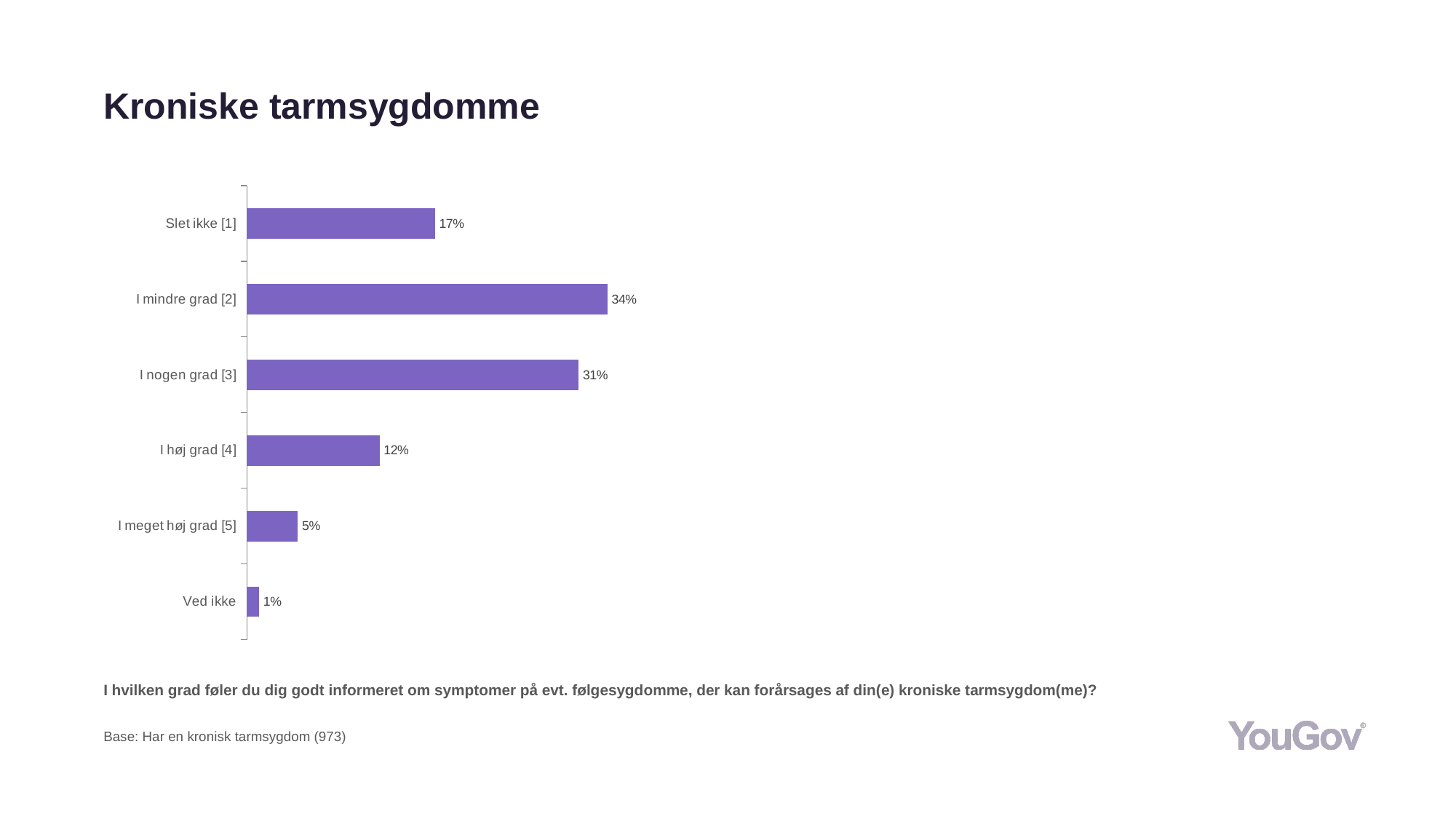

# Kroniske tarmsygdomme

### Chart

| Category | Total (n=973) |
|---|---|
| Ved ikke | 0.0113 |
| I meget høj grad [5] | 0.0473 |
| I høj grad [4] | 0.1233 |
| I nogen grad [3] | 0.3083 |
| I mindre grad [2] | 0.335 |
| Slet ikke [1] | 0.1747 |
I hvilken grad føler du dig godt informeret om symptomer på evt. følgesygdomme, der kan forårsages af din(e) kroniske tarmsygdom(me)?
Base: Har en kronisk tarmsygdom (973)